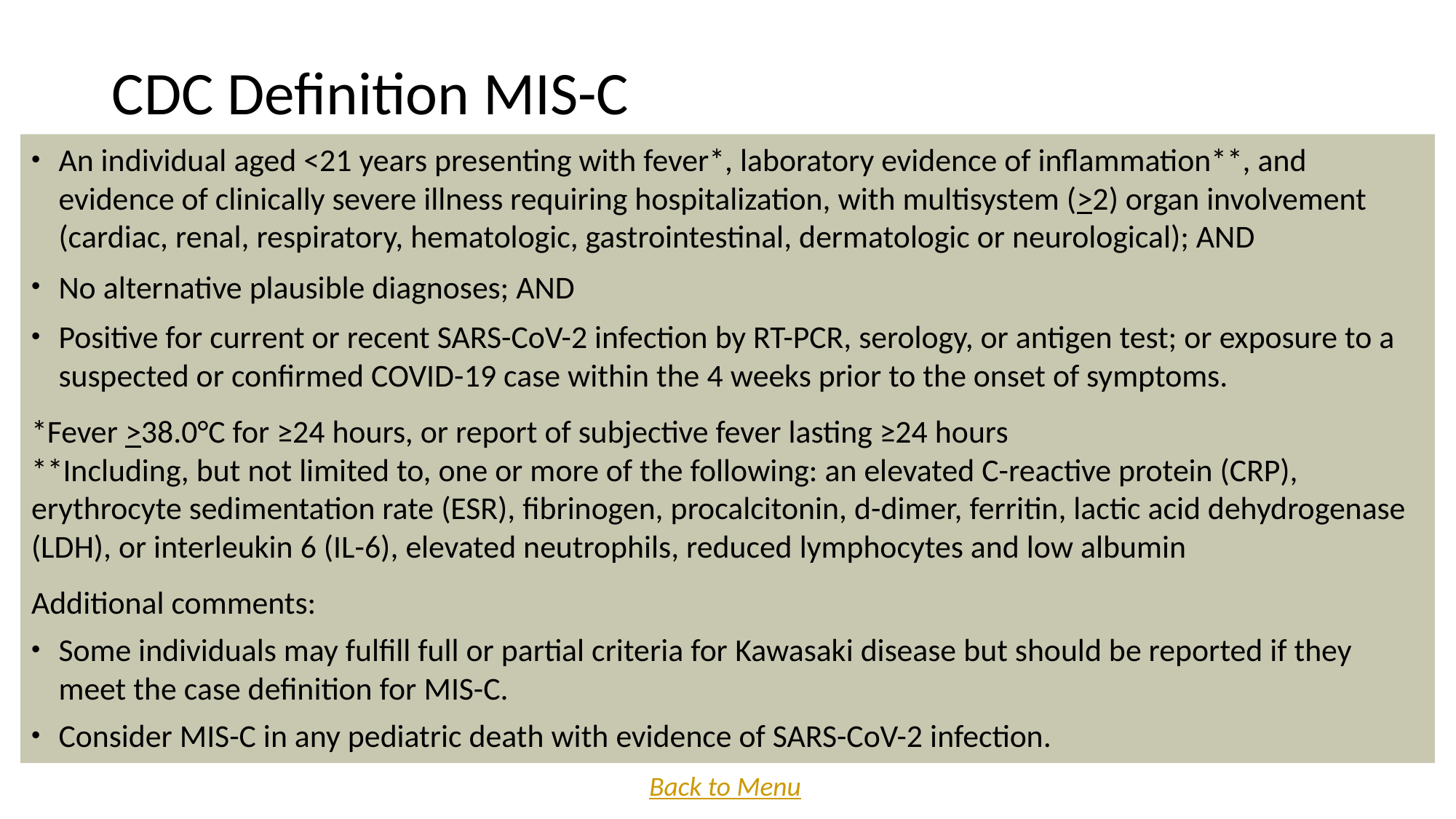

# CDC Definition MIS-C
An individual aged <21 years presenting with fever*, laboratory evidence of inflammation**, and evidence of clinically severe illness requiring hospitalization, with multisystem (>2) organ involvement (cardiac, renal, respiratory, hematologic, gastrointestinal, dermatologic or neurological); AND
No alternative plausible diagnoses; AND
Positive for current or recent SARS-CoV-2 infection by RT-PCR, serology, or antigen test; or exposure to a suspected or confirmed COVID-19 case within the 4 weeks prior to the onset of symptoms.
*Fever >38.0°C for ≥24 hours, or report of subjective fever lasting ≥24 hours
**Including, but not limited to, one or more of the following: an elevated C-reactive protein (CRP), erythrocyte sedimentation rate (ESR), fibrinogen, procalcitonin, d-dimer, ferritin, lactic acid dehydrogenase (LDH), or interleukin 6 (IL-6), elevated neutrophils, reduced lymphocytes and low albumin
Additional comments:
Some individuals may fulfill full or partial criteria for Kawasaki disease but should be reported if they meet the case definition for MIS-C.
Consider MIS-C in any pediatric death with evidence of SARS-CoV-2 infection.
Back to Menu